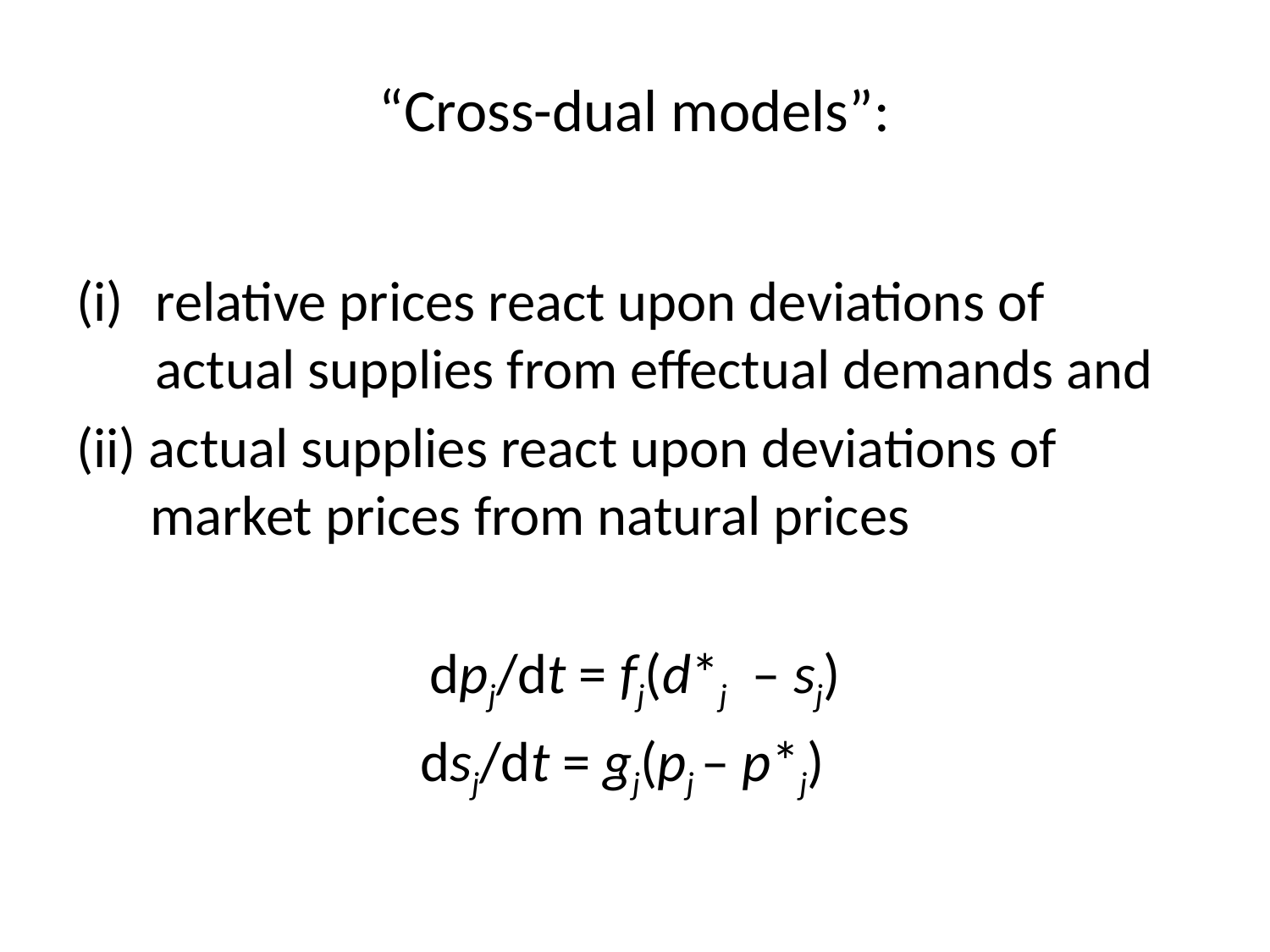

# “Cross-dual models”:
relative prices react upon deviations of actual supplies from effectual demands and
(ii) actual supplies react upon deviations of market prices from natural prices

dpj/dt = fj(d*j  – sj)
dsj/dt = gj(pj – p*j)